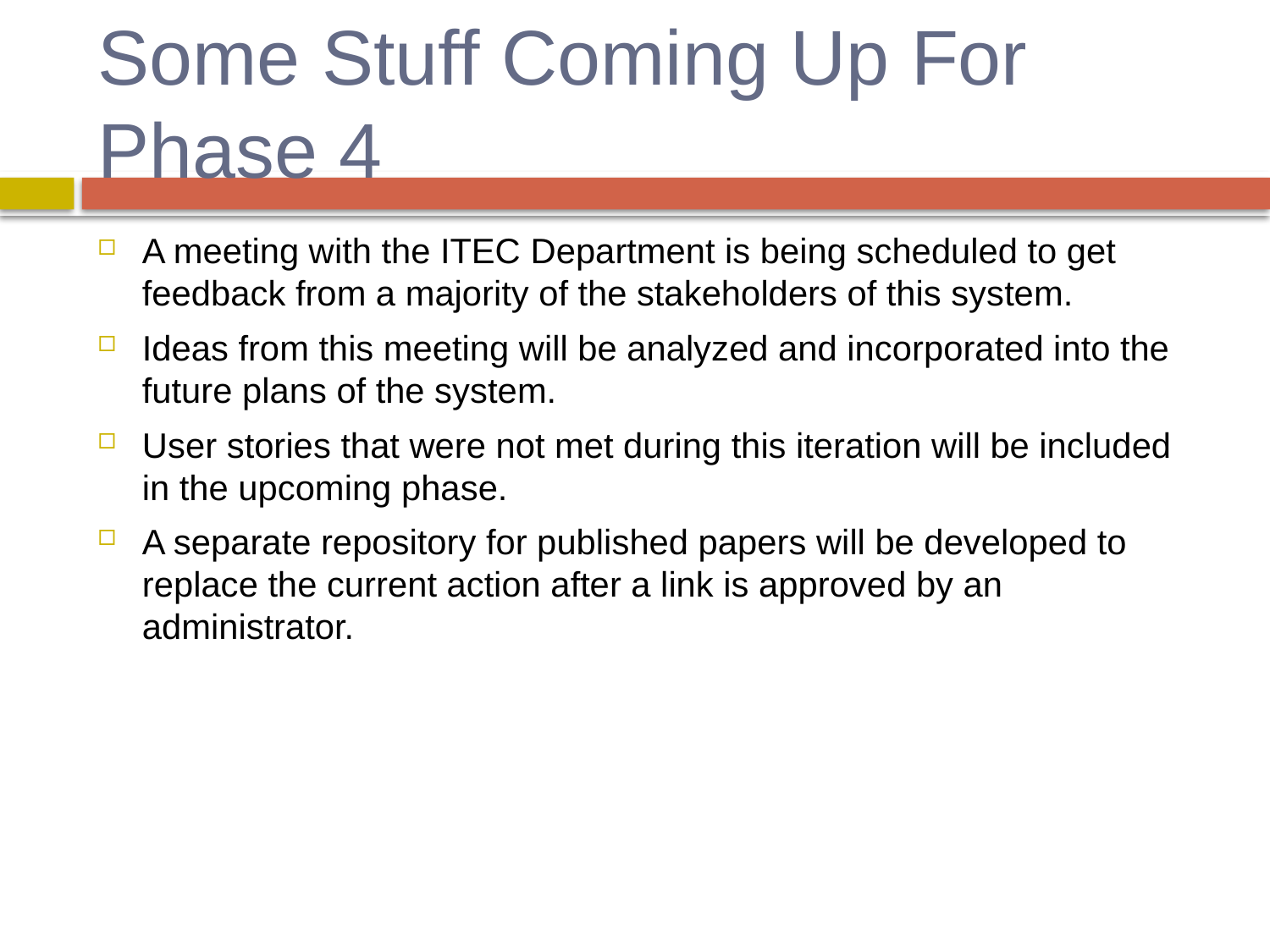

# Some Stuff Coming Up For Phase 4
A meeting with the ITEC Department is being scheduled to get feedback from a majority of the stakeholders of this system.
Ideas from this meeting will be analyzed and incorporated into the future plans of the system.
User stories that were not met during this iteration will be included in the upcoming phase.
A separate repository for published papers will be developed to replace the current action after a link is approved by an administrator.